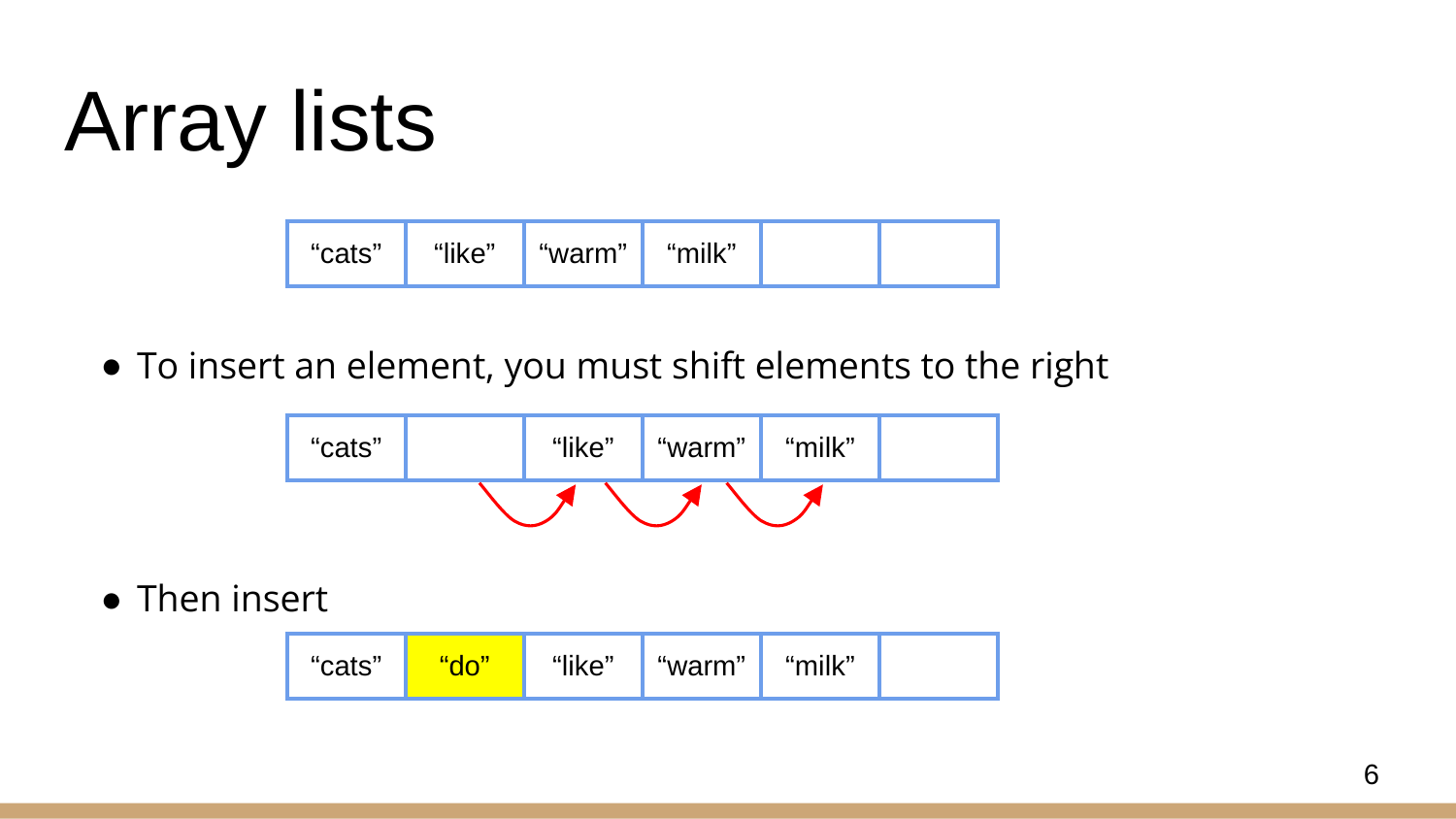

# Array lists

To insert an element, you must shift elements to the right
Then insert
| “cats” | “like” | “warm” | “milk” |  |  |
| --- | --- | --- | --- | --- | --- |
| “cats” |  | “like” | “warm” | “milk” |  |
| --- | --- | --- | --- | --- | --- |

| “cats” | “do” | “like” | “warm” | “milk” |  |
| --- | --- | --- | --- | --- | --- |
6